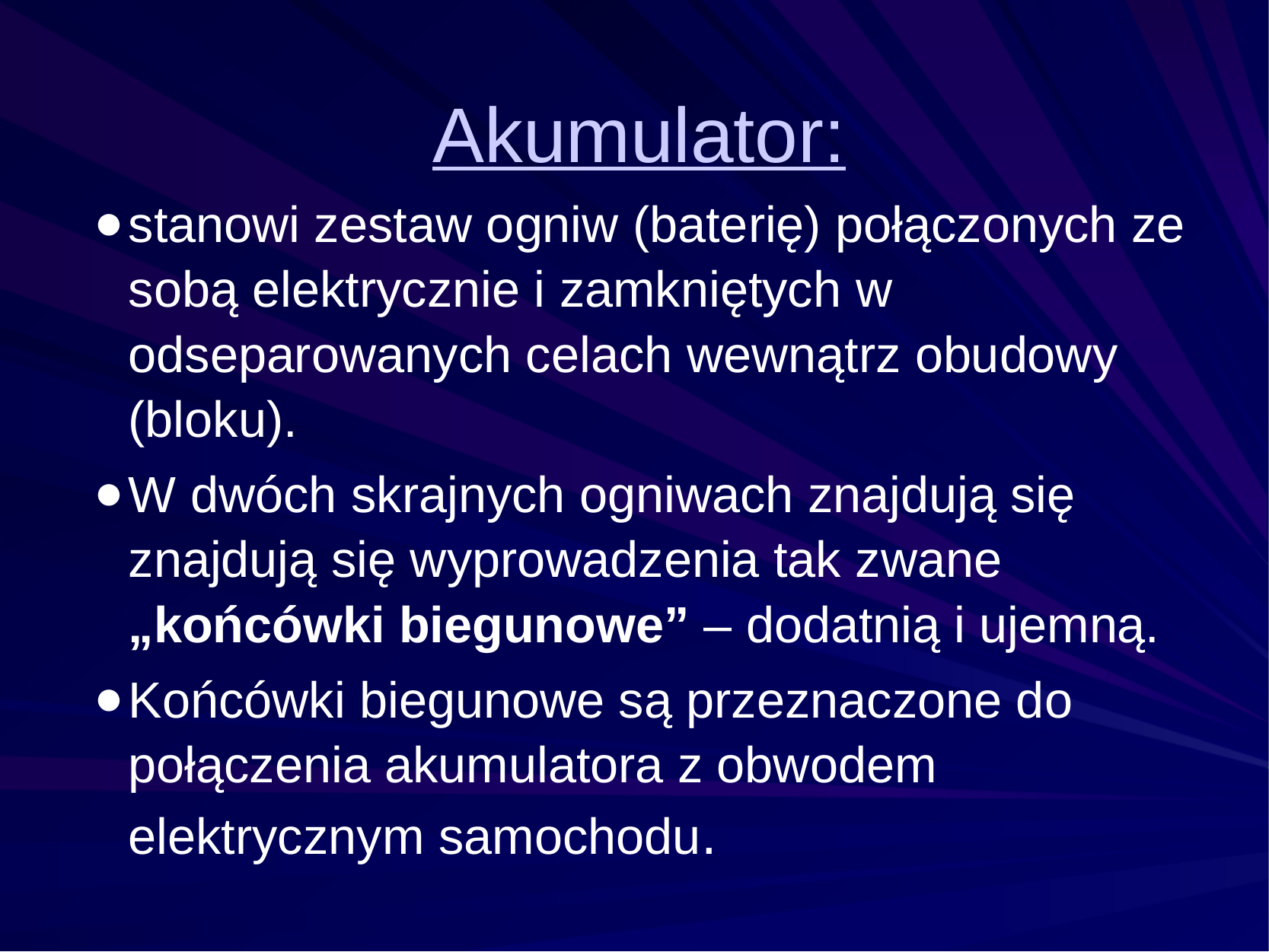

# Akumulator:
stanowi zestaw ogniw (baterię) połączonych ze sobą elektrycznie i zamkniętych w odseparowanych celach wewnątrz obudowy (bloku).
W dwóch skrajnych ogniwach znajdują się znajdują się wyprowadzenia tak zwane „końcówki biegunowe” – dodatnią i ujemną.
Końcówki biegunowe są przeznaczone do połączenia akumulatora z obwodem elektrycznym samochodu.